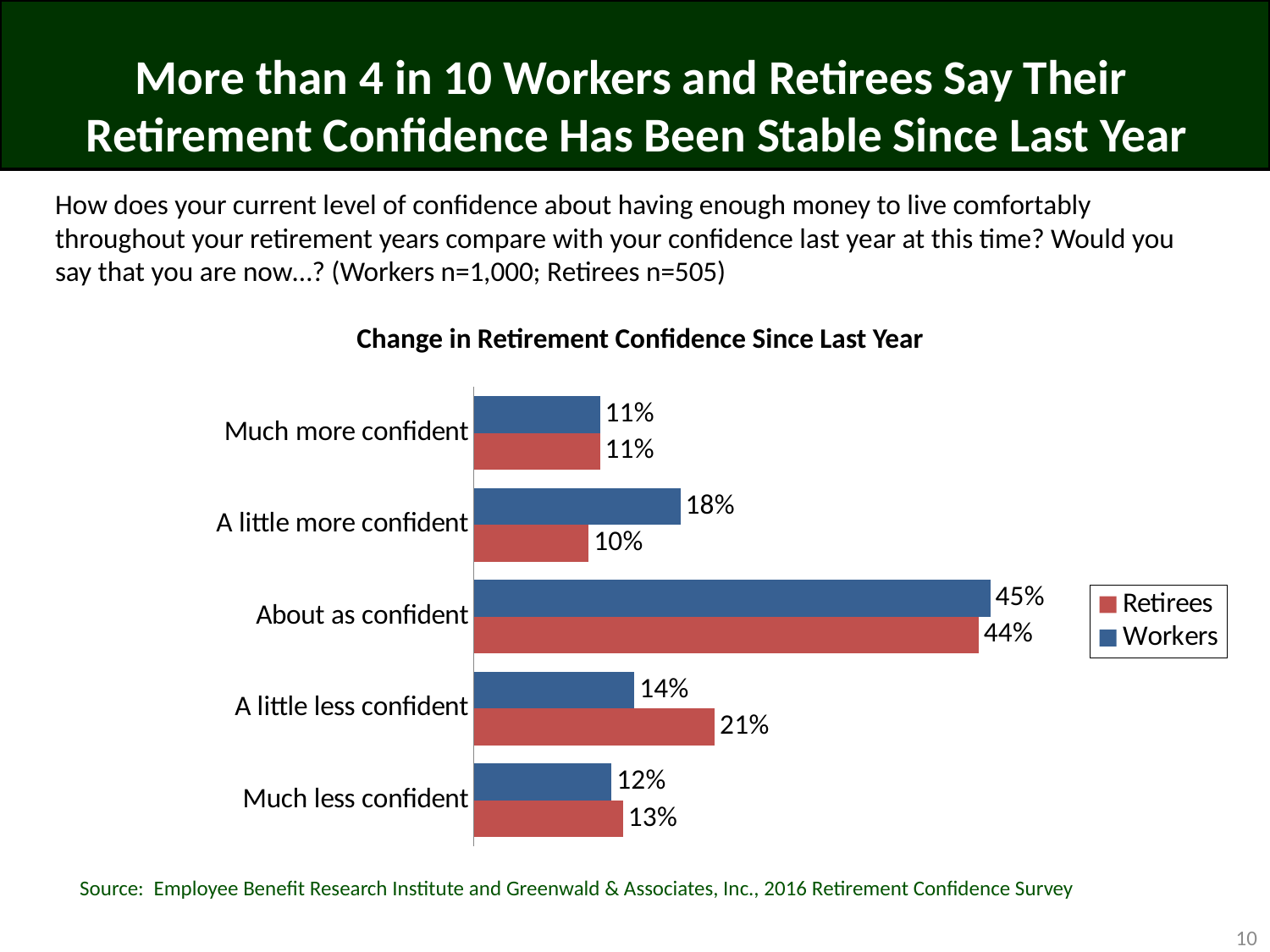

# More than 4 in 10 Workers and Retirees Say Their  Retirement Confidence Has Been Stable Since Last Year
How does your current level of confidence about having enough money to live comfortably throughout your retirement years compare with your confidence last year at this time? Would you say that you are now…? (Workers n=1,000; Retirees n=505)
Change in Retirement Confidence Since Last Year

### Chart

| Category | Workers | Retirees |
|---|---|---|
| Much more confident | 0.11 | 0.11 |
| A little more confident | 0.18 | 0.1 |
| About as confident | 0.45 | 0.44 |
| A little less confident | 0.14 | 0.21 |
| Much less confident | 0.12 | 0.13 |
Source:  Employee Benefit Research Institute and Greenwald & Associates, Inc., 2016 Retirement Confidence Survey
10